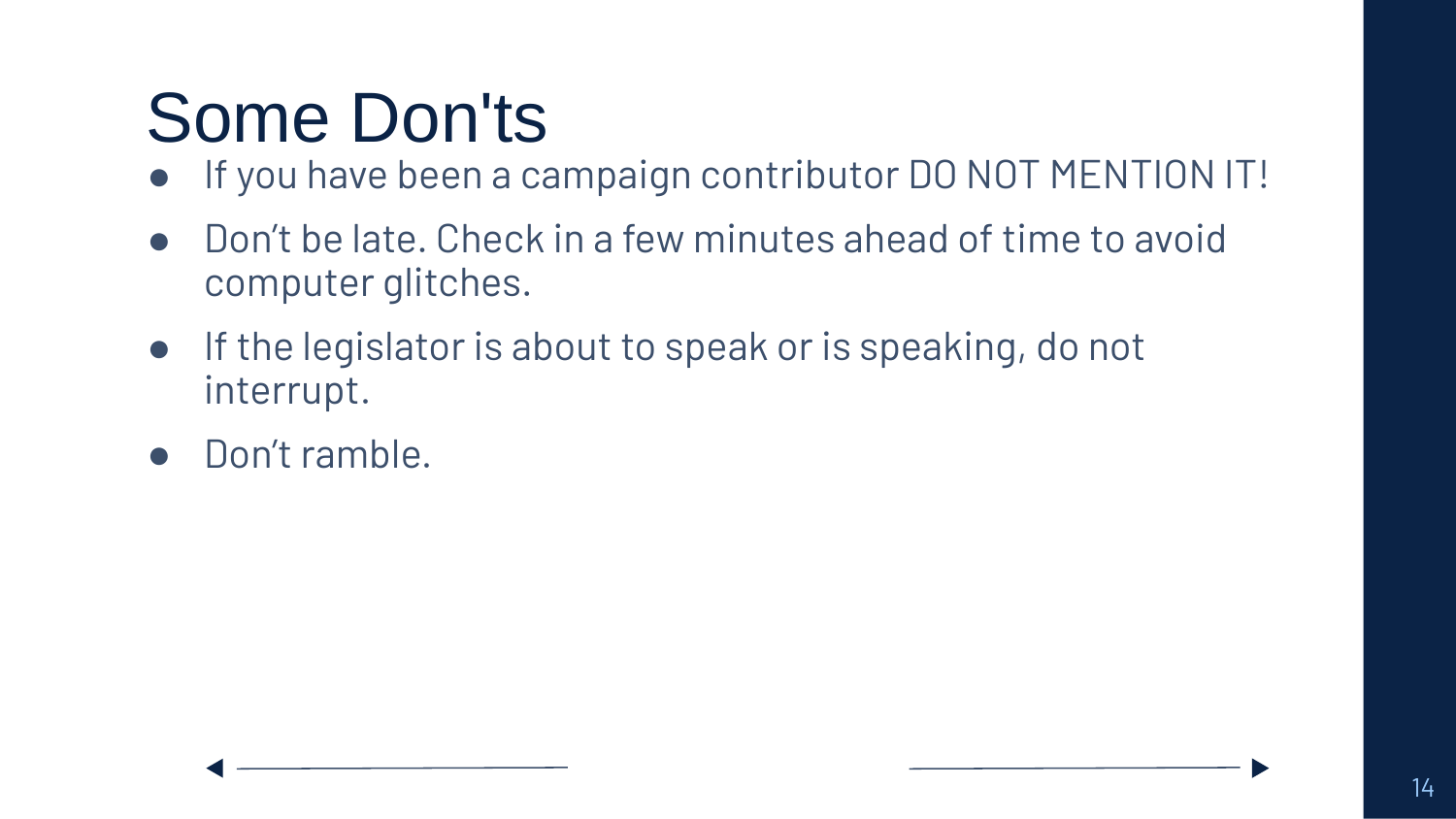

# Some Don'ts
If you have been a campaign contributor DO NOT MENTION IT!
Don’t be late. Check in a few minutes ahead of time to avoid computer glitches.
If the legislator is about to speak or is speaking, do not interrupt.
Don’t ramble.
14